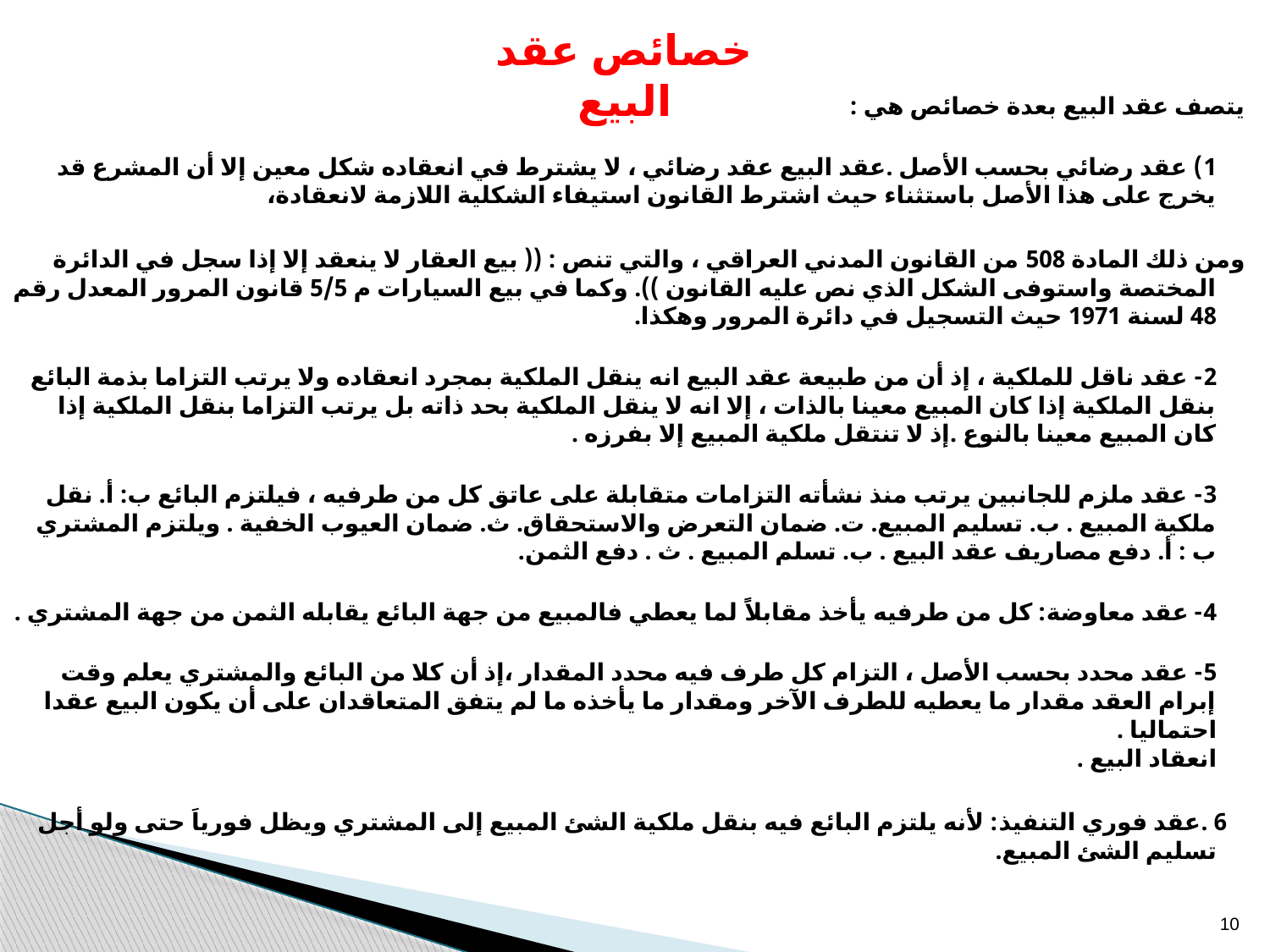

# خصائص عقد البيع
يتصف عقد البيع بعدة خصائص هي :
1) عقد رضائي بحسب الأصل .عقد البيع عقد رضائي ، لا يشترط في انعقاده شكل معين إلا أن المشرع قد يخرج على هذا الأصل باستثناء حيث اشترط القانون استيفاء الشكلية اللازمة لانعقادة،

ومن ذلك المادة 508 من القانون المدني العراقي ، والتي تنص : (( بيع العقار لا ينعقد إلا إذا سجل في الدائرة المختصة واستوفى الشكل الذي نص عليه القانون )). وكما في بيع السيارات م 5/5 قانون المرور المعدل رقم 48 لسنة 1971 حيث التسجيل في دائرة المرور وهكذا.
2- عقد ناقل للملكية ، إذ أن من طبيعة عقد البيع انه ينقل الملكية بمجرد انعقاده ولا يرتب التزاما بذمة البائع بنقل الملكية إذا كان المبيع معينا بالذات ، إلا انه لا ينقل الملكية بحد ذاته بل يرتب التزاما بنقل الملكية إذا كان المبيع معينا بالنوع .إذ لا تنتقل ملكية المبيع إلا بفرزه .
3- عقد ملزم للجانبين يرتب منذ نشأته التزامات متقابلة على عاتق كل من طرفيه ، فيلتزم البائع ب: أ. نقل ملكية المبيع . ب. تسليم المبيع. ت. ضمان التعرض والاستحقاق. ث. ضمان العيوب الخفية . ويلتزم المشتري ب : أ. دفع مصاريف عقد البيع . ب. تسلم المبيع . ث . دفع الثمن.
4- عقد معاوضة: كل من طرفيه يأخذ مقابلاً لما يعطي فالمبيع من جهة البائع يقابله الثمن من جهة المشتري .
5- عقد محدد بحسب الأصل ، التزام كل طرف فيه محدد المقدار ،إذ أن كلا من البائع والمشتري يعلم وقت إبرام العقد مقدار ما يعطيه للطرف الآخر ومقدار ما يأخذه ما لم يتفق المتعاقدان على أن يكون البيع عقدا احتماليا .
انعقاد البيع .

   6 .عقد فوري التنفيذ: لأنه يلتزم البائع فيه بنقل ملكية الشئ المبيع إلى المشتري ويظل فورياَ حتى ولو أجل تسليم الشئ المبيع.

10